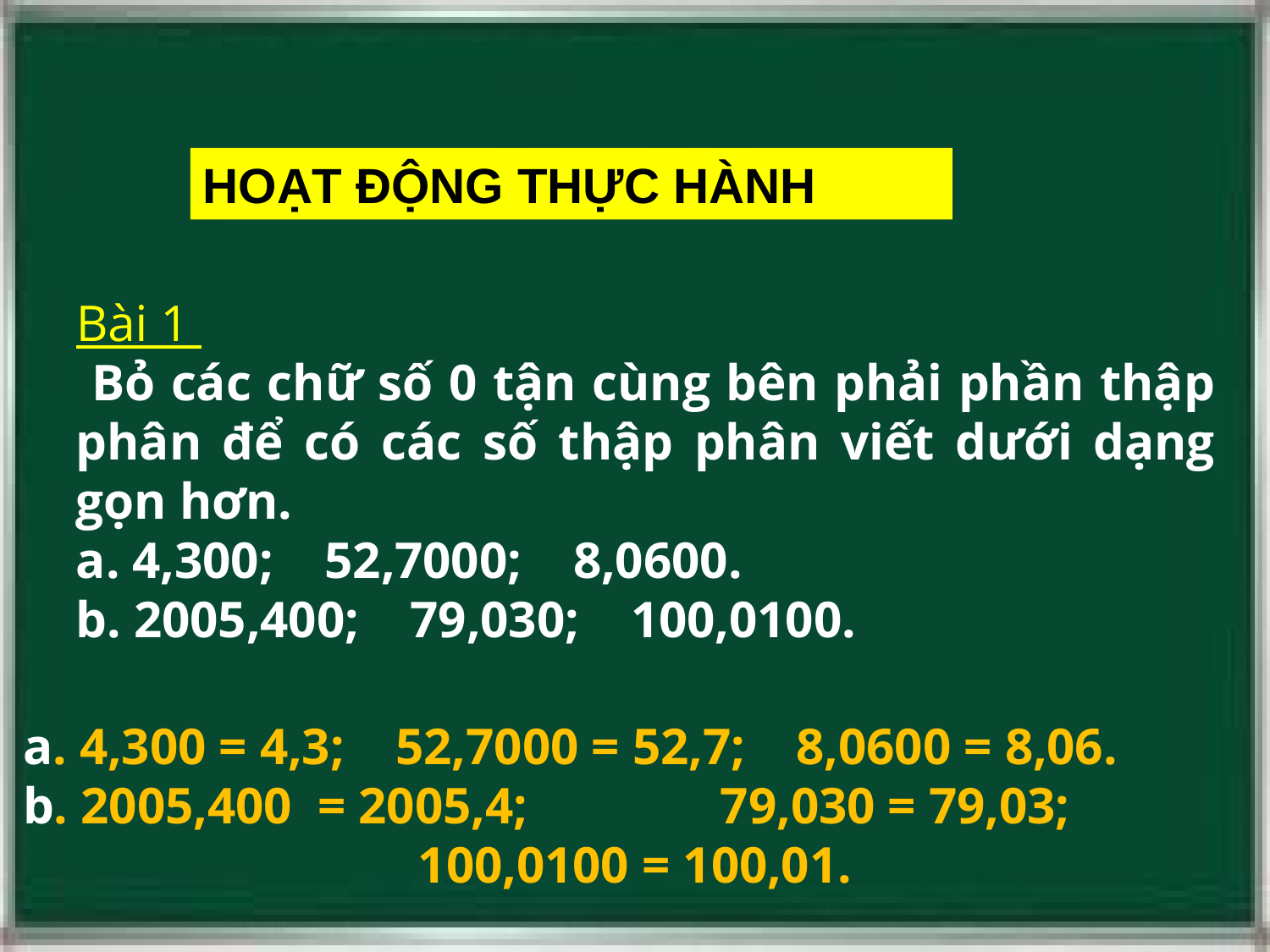

HOẠT ĐỘNG THỰC HÀNH
Bài 1
 Bỏ các chữ số 0 tận cùng bên phải phần thập phân để có các số thập phân viết dưới dạng gọn hơn.
a. 4,300;    52,7000;    8,0600.
b. 2005,400;    79,030;    100,0100.

a. 4,300 = 4,3;    52,7000 = 52,7;    8,0600 = 8,06.
b. 2005,400  = 2005,4;               79,030 = 79,03;
100,0100 = 100,01.